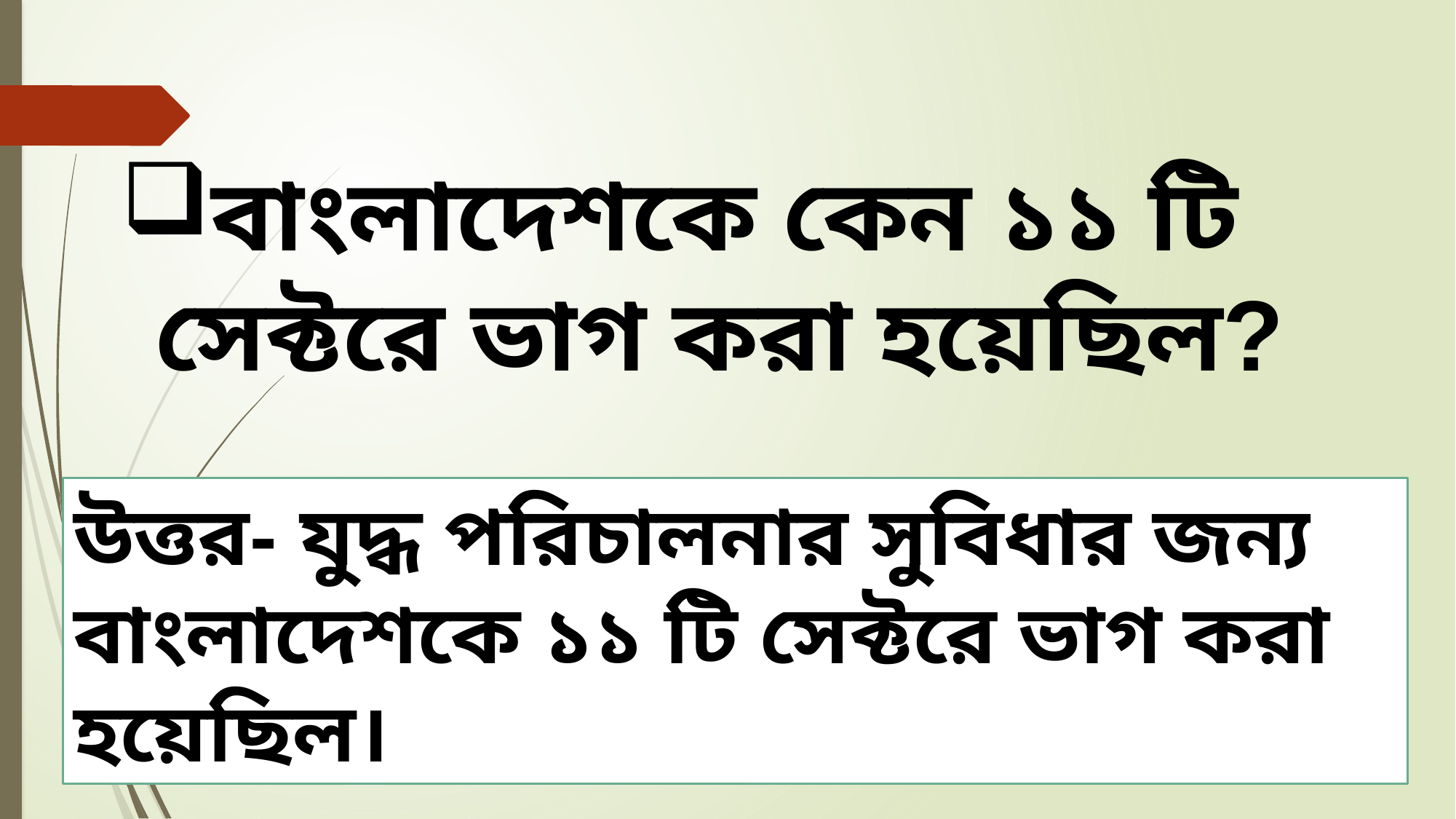

বাংলাদেশকে কেন ১১ টি সেক্টরে ভাগ করা হয়েছিল?
উত্তর- যুদ্ধ পরিচালনার সুবিধার জন্য বাংলাদেশকে ১১ টি সেক্টরে ভাগ করা হয়েছিল।